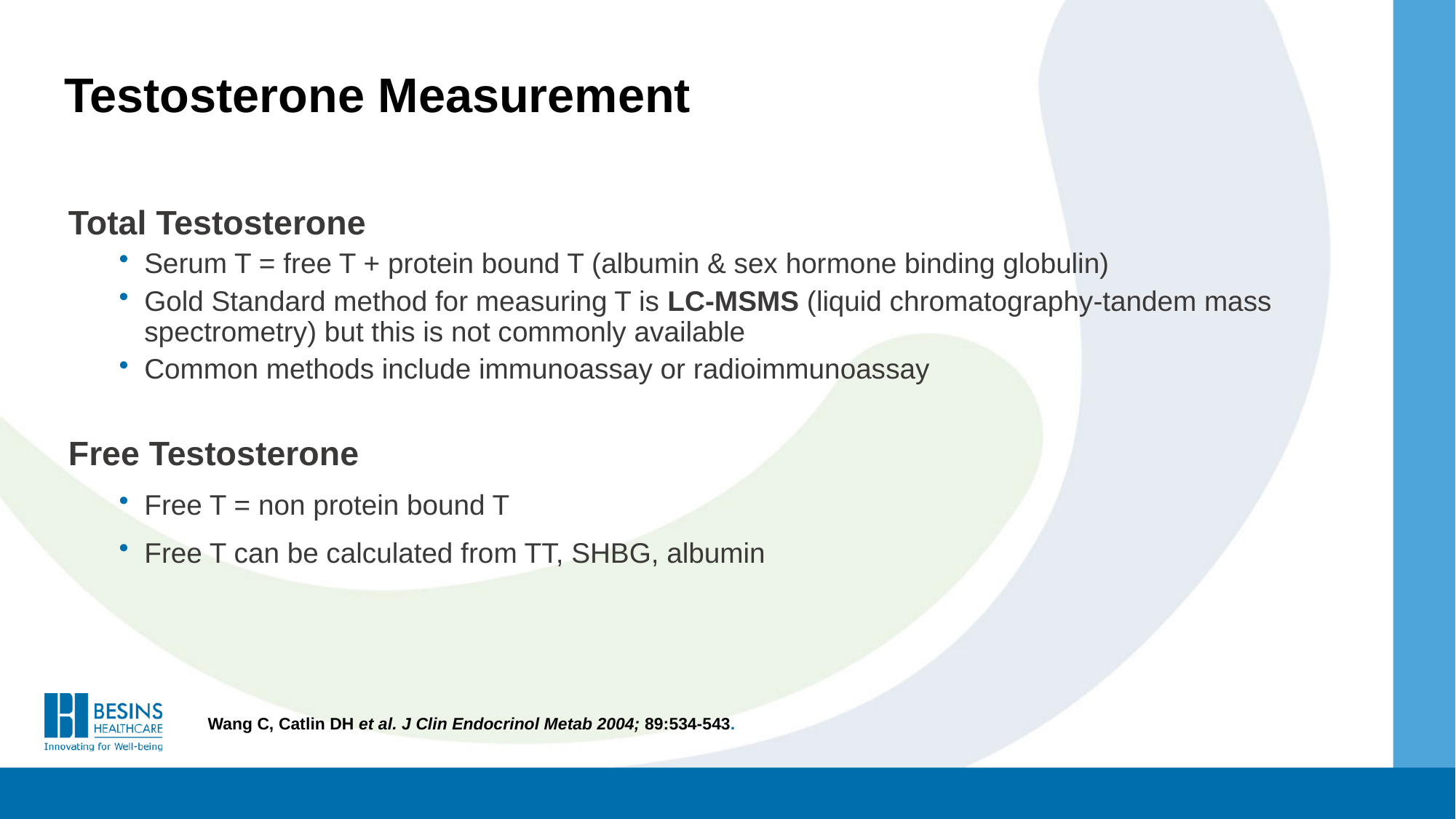

# Testosterone Measurement
Total Testosterone
Serum T = free T + protein bound T (albumin & sex hormone binding globulin)
Gold Standard method for measuring T is LC-MSMS (liquid chromatography-tandem mass spectrometry) but this is not commonly available
Common methods include immunoassay or radioimmunoassay

Free Testosterone
Free T = non protein bound T
Free T can be calculated from TT, SHBG, albumin

Wang C, Catlin DH et al. J Clin Endocrinol Metab 2004; 89:534-543.